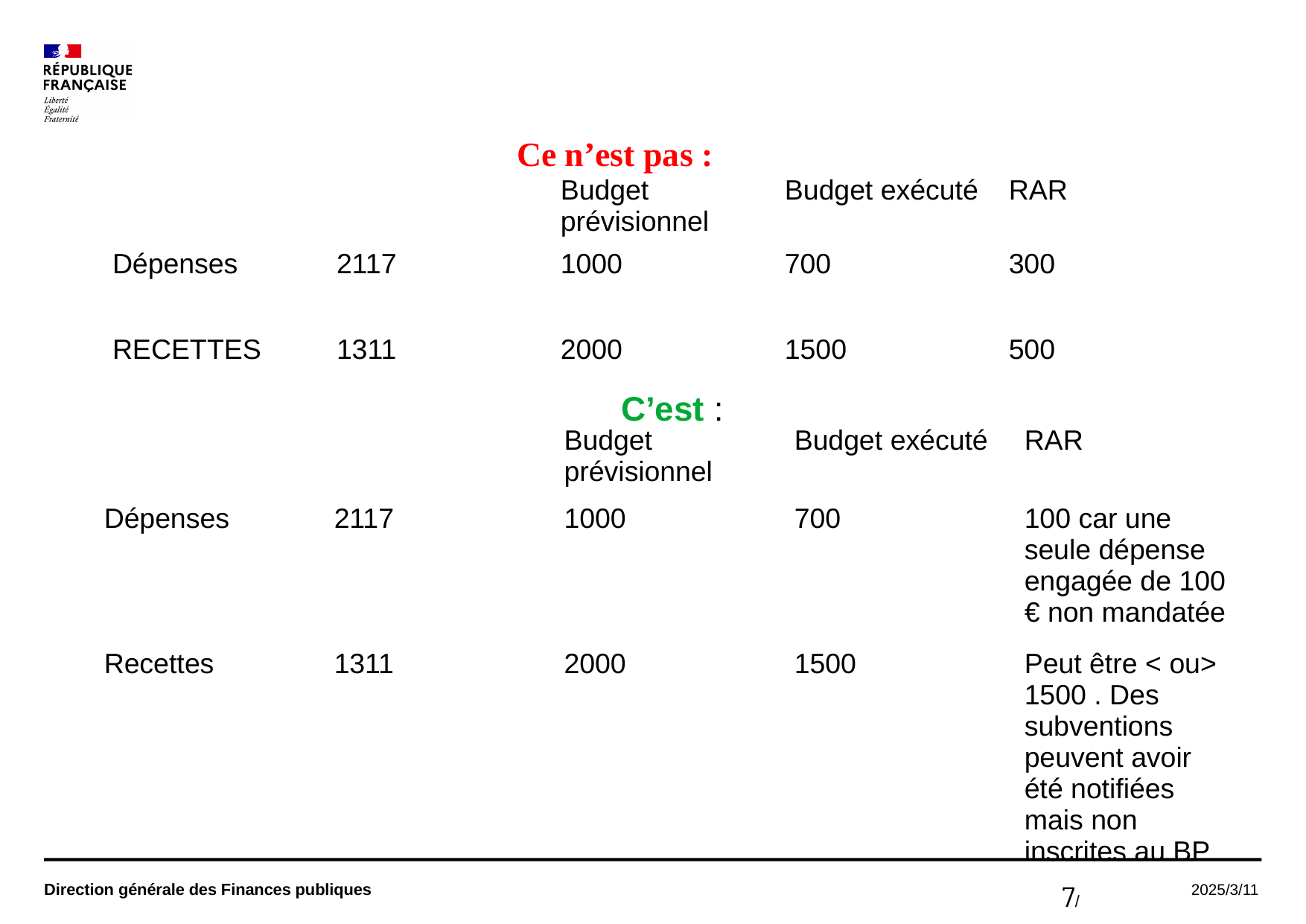

Ce n’est pas :

|  |  | Budget prévisionnel | Budget exécuté | RAR |
| --- | --- | --- | --- | --- |
| Dépenses | 2117 | 1000 | 700 | 300 |
|  |  |  |  |  |
| RECETTES | 1311 | 2000 | 1500 | 500 |
C’est :
|  |  | Budget prévisionnel | Budget exécuté | RAR |
| --- | --- | --- | --- | --- |
| Dépenses | 2117 | 1000 | 700 | 100 car une seule dépense engagée de 100 € non mandatée |
| Recettes | 1311 | 2000 | 1500 | Peut être < ou> 1500 . Des subventions peuvent avoir été notifiées mais non inscrites au BP |